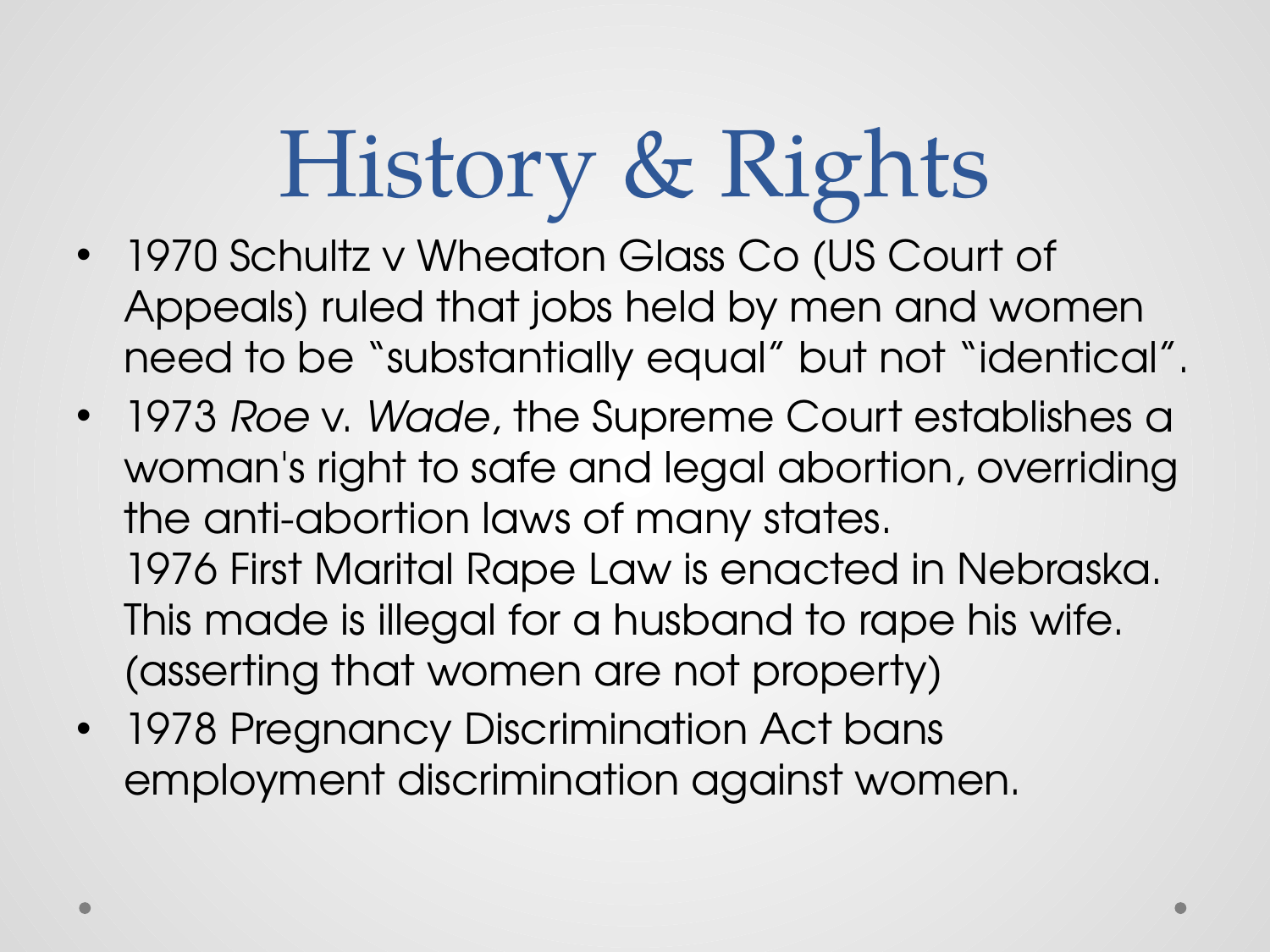

# History & Rights
1970 Schultz v Wheaton Glass Co (US Court of Appeals) ruled that jobs held by men and women need to be “substantially equal” but not “identical”.
1973 Roe v. Wade, the Supreme Court establishes a woman's right to safe and legal abortion, overriding the anti-abortion laws of many states.
1976 First Marital Rape Law is enacted in Nebraska. This made is illegal for a husband to rape his wife.(asserting that women are not property)
1978 Pregnancy Discrimination Act bans employment discrimination against women.